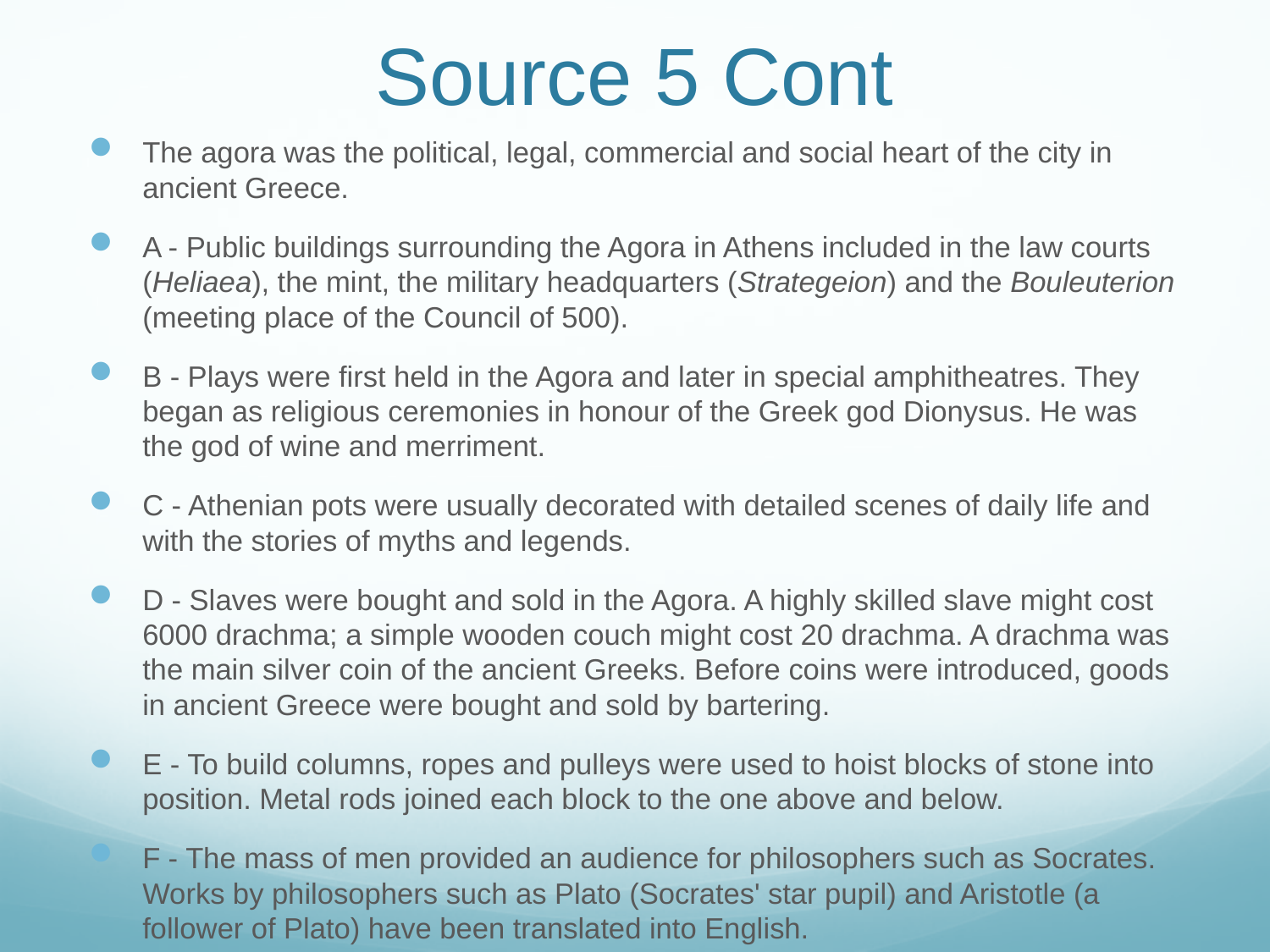

# Source 5 Cont
The agora was the political, legal, commercial and social heart of the city in ancient Greece.
A - Public buildings surrounding the Agora in Athens included in the law courts (Heliaea), the mint, the military headquarters (Strategeion) and the Bouleuterion (meeting place of the Council of 500).
B - Plays were first held in the Agora and later in special amphitheatres. They began as religious ceremonies in honour of the Greek god Dionysus. He was the god of wine and merriment.
C - Athenian pots were usually decorated with detailed scenes of daily life and with the stories of myths and legends.
D - Slaves were bought and sold in the Agora. A highly skilled slave might cost 6000 drachma; a simple wooden couch might cost 20 drachma. A drachma was the main silver coin of the ancient Greeks. Before coins were introduced, goods in ancient Greece were bought and sold by bartering.
E - To build columns, ropes and pulleys were used to hoist blocks of stone into position. Metal rods joined each block to the one above and below.
F - The mass of men provided an audience for philosophers such as Socrates. Works by philosophers such as Plato (Socrates' star pupil) and Aristotle (a follower of Plato) have been translated into English.